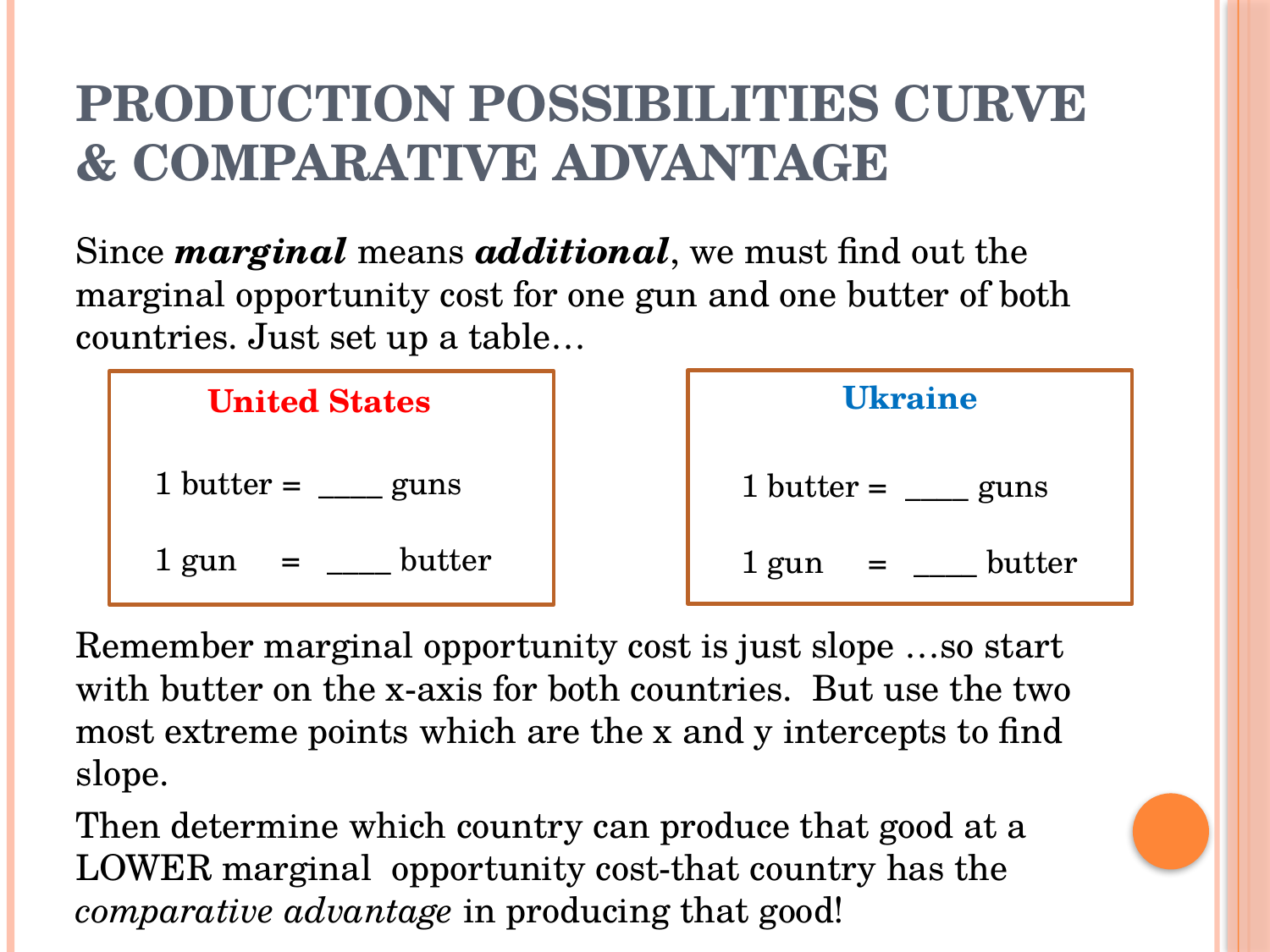

# Production Possibilities Curve & Comparative Advantage
Since marginal means additional, we must find out the marginal opportunity cost for one gun and one butter of both countries. Just set up a table…

Remember marginal opportunity cost is just slope …so start with butter on the x-axis for both countries.  But use the two most extreme points which are the x and y intercepts to find slope.
Then determine which country can produce that good at a LOWER marginal  opportunity cost-that country has the comparative advantage in producing that good!

Ukraine
United States
1 butter =  ____ guns

1 gun     =   ____ butter
1 butter =  ____ guns

1 gun     =   ____ butter